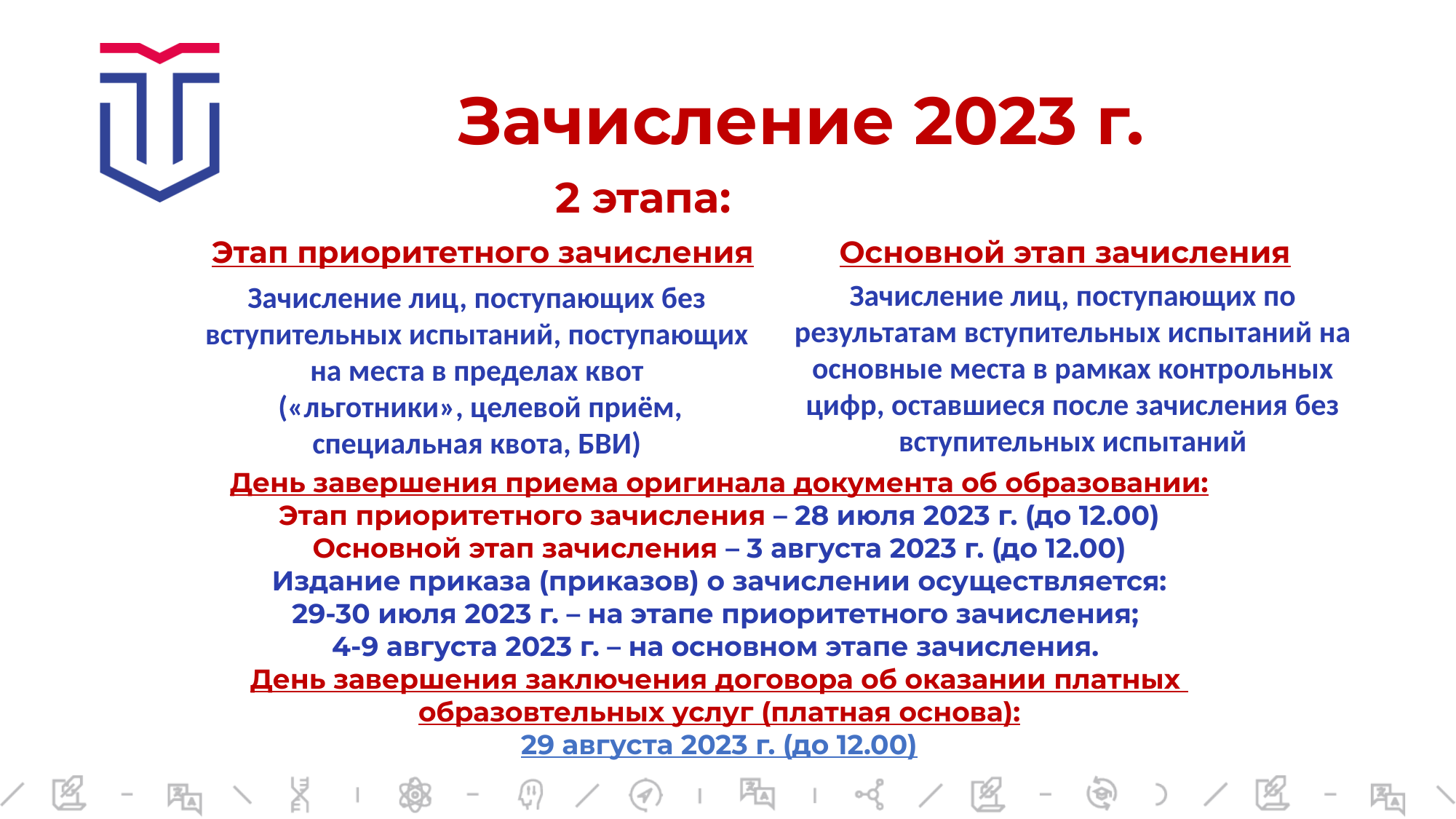

# Зачисление 2023 г.
2 этапа:
Этап приоритетного зачисления          Основной этап зачисления

Зачисление лиц, поступающих по результатам вступительных испытаний на основные места в рамках контрольных цифр, оставшиеся после зачисления без вступительных испытаний
Зачисление лиц, поступающих без вступительных испытаний, поступающих на места в пределах квот
 («льготники», целевой приём, специальная квота, БВИ)

День завершения приема оригинала документа об образовании:
Этап приоритетного зачисления – 28 июля 2023 г. (до 12.00)
Основной этап зачисления – 3 августа 2023 г. (до 12.00)
Издание приказа (приказов) о зачислении осуществляется:
29-30 июля 2023 г. – на этапе приоритетного зачисления;
4-9 августа 2023 г. – на основном этапе зачисления.
День завершения заключения договора об оказании платных
образовтельных услуг (платная основа):
29 августа 2023 г. (до 12.00)